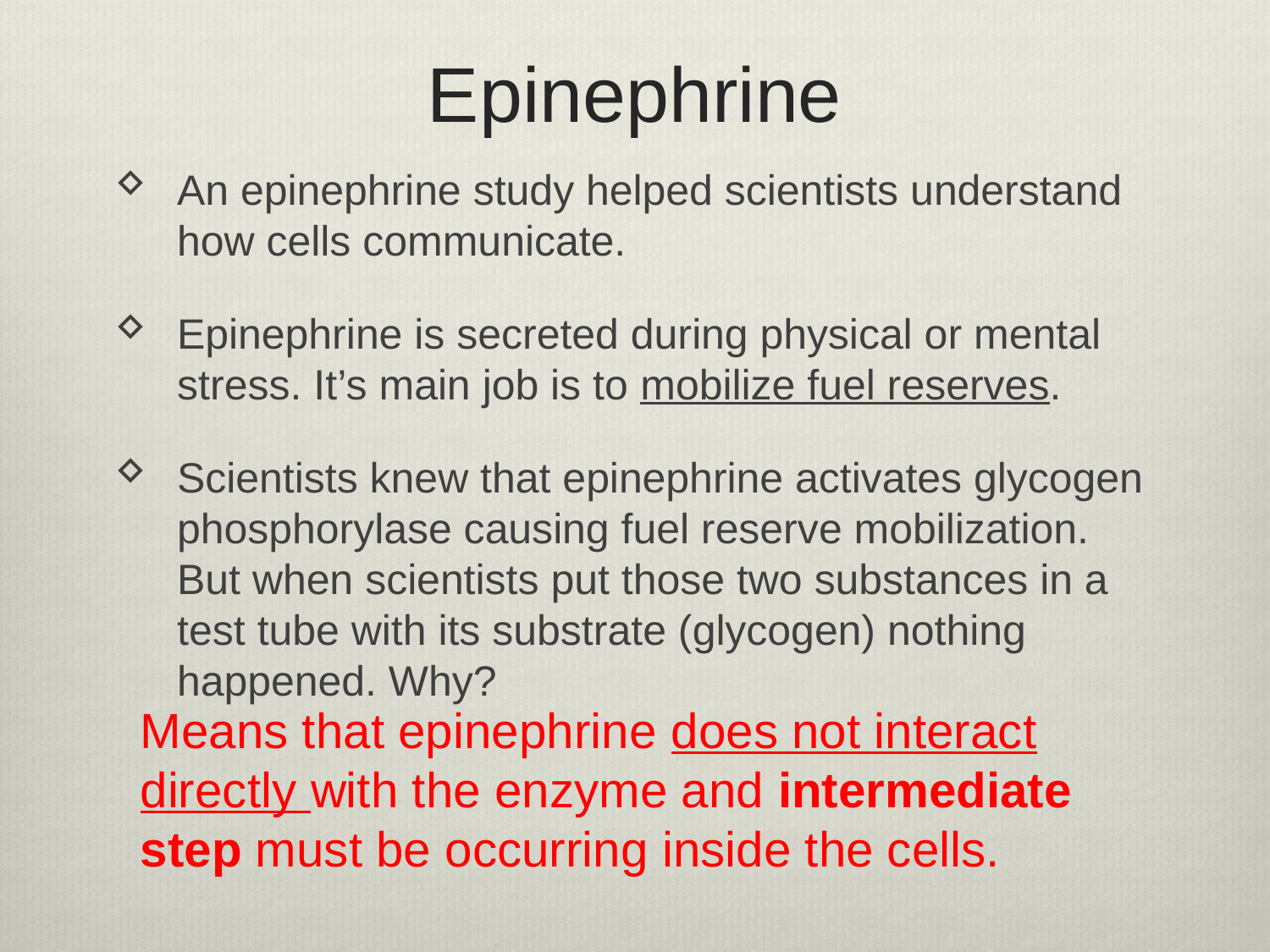

# Epinephrine
An epinephrine study helped scientists understand how cells communicate.
Epinephrine is secreted during physical or mental stress. It’s main job is to mobilize fuel reserves.
Scientists knew that epinephrine activates glycogen phosphorylase causing fuel reserve mobilization. But when scientists put those two substances in a test tube with its substrate (glycogen) nothing happened. Why?
Means that epinephrine does not interact directly with the enzyme and intermediate step must be occurring inside the cells.